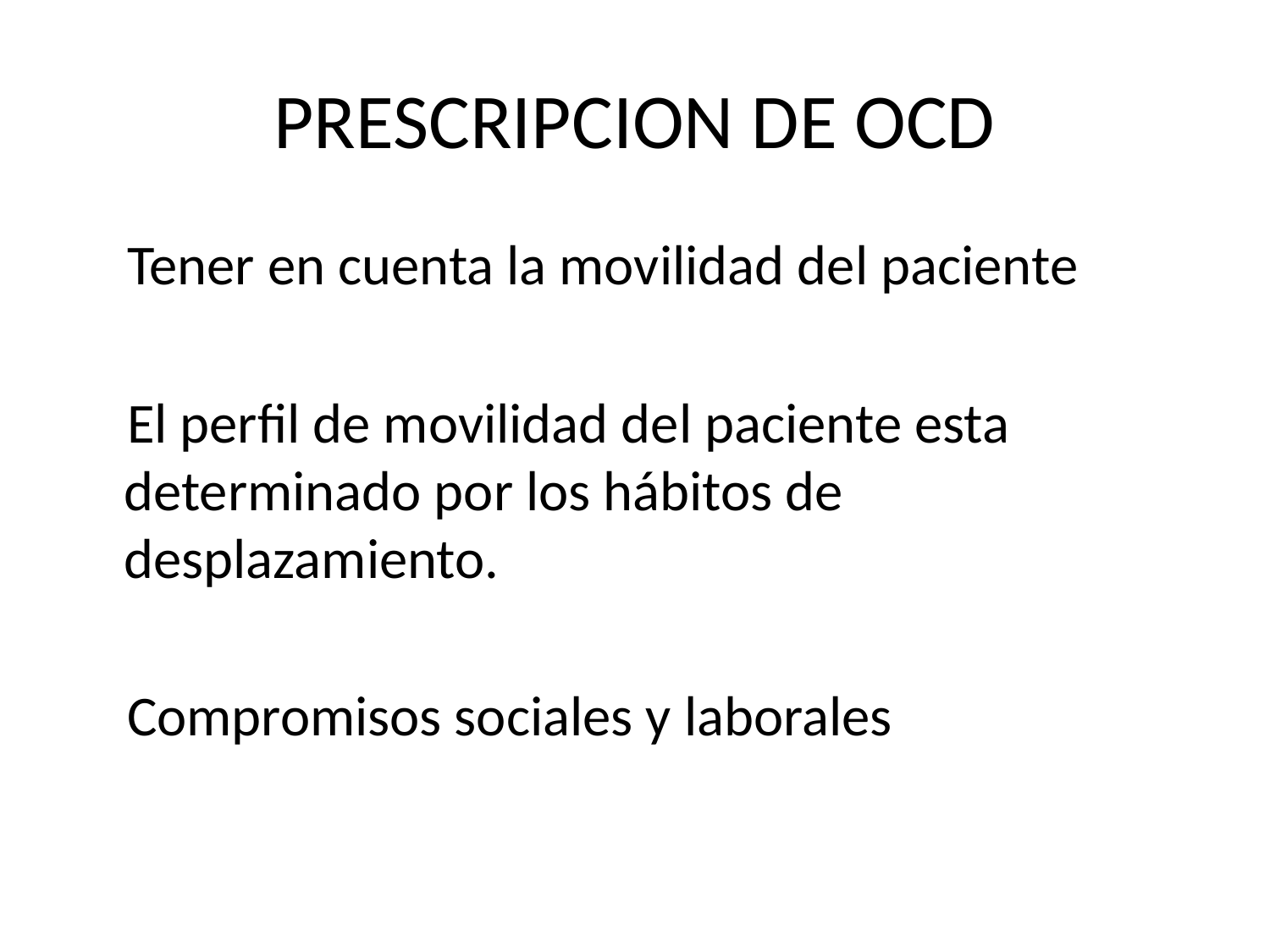

# PRESCRIPCION DE OCD
    Tener en cuenta la movilidad del paciente

    El perfil de movilidad del paciente esta determinado por los hábitos de desplazamiento.

    Compromisos sociales y laborales